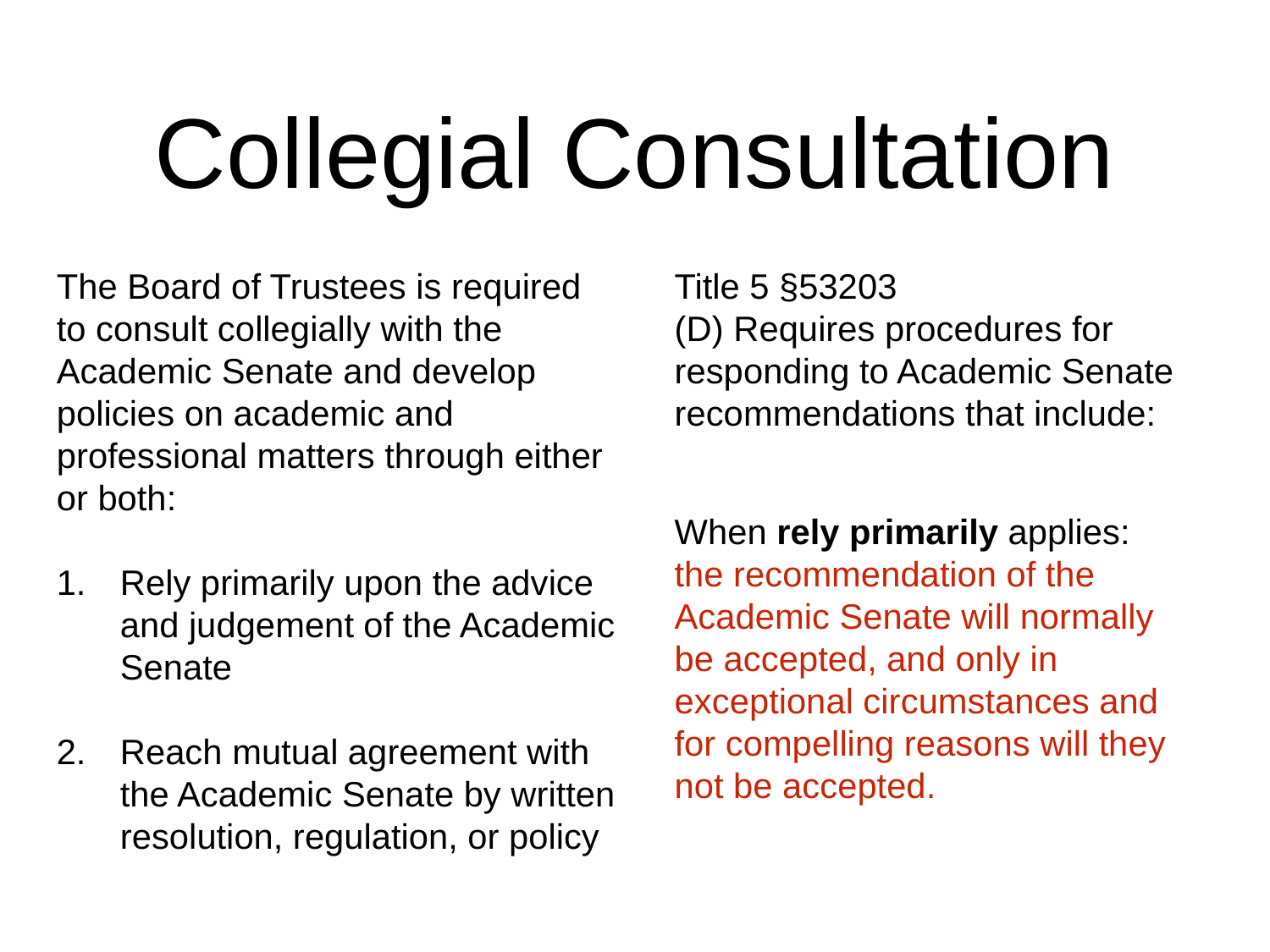

# Collegial Consultation
The Board of Trustees is required to consult collegially with the Academic Senate and develop policies on academic and professional matters through either or both:
Rely primarily upon the advice and judgement of the Academic Senate
Reach mutual agreement with the Academic Senate by written resolution, regulation, or policy
Title 5 §53203
(D) Requires procedures for responding to Academic Senate recommendations that include:
When rely primarily applies:
the recommendation of the Academic Senate will normally be accepted, and only in exceptional circumstances and for compelling reasons will they not be accepted.